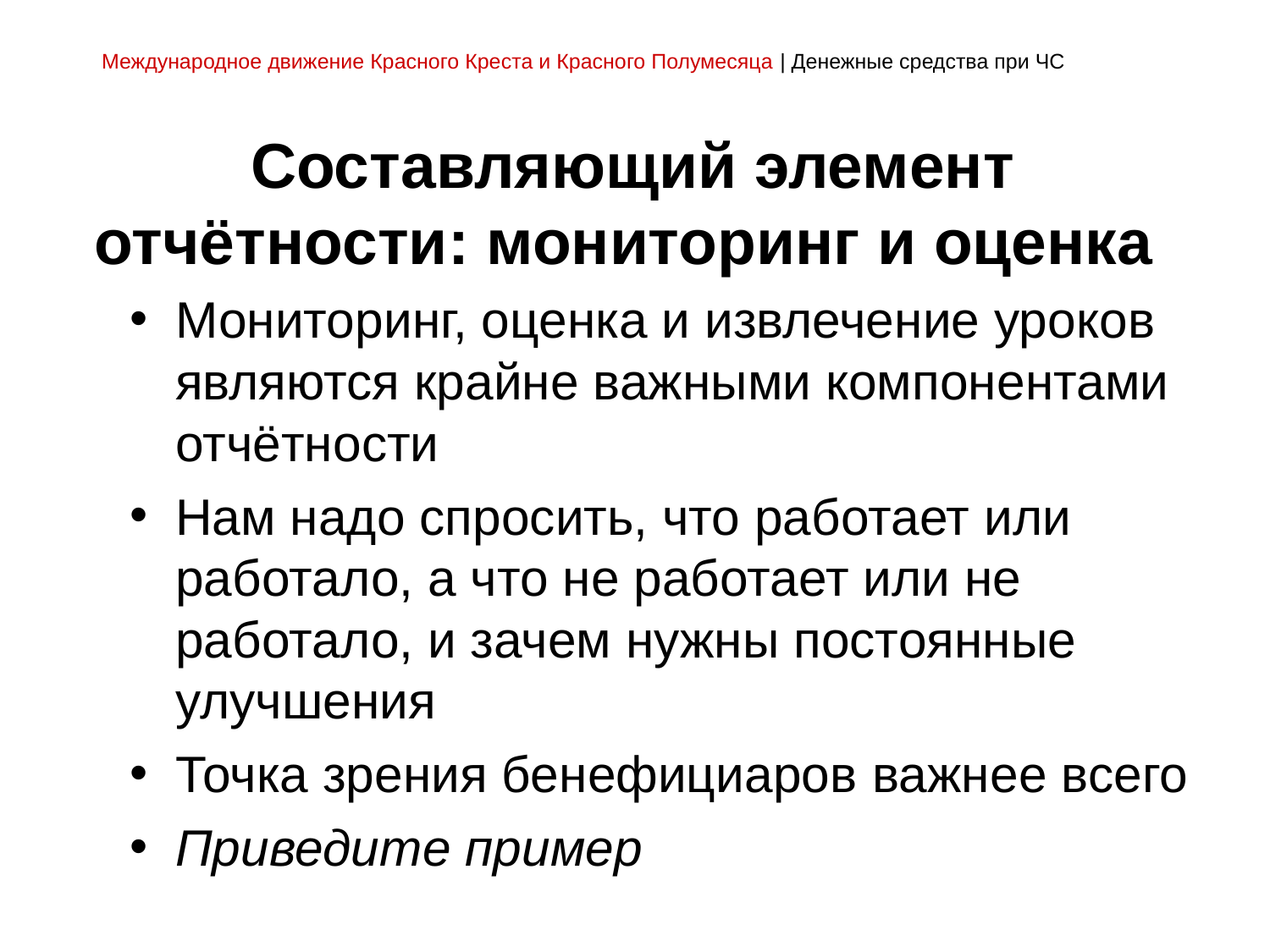

Международное движение Красного Креста и Красного Полумесяца | Денежные средства при ЧС
# Составляющий элемент отчётности: мониторинг и оценка
Мониторинг, оценка и извлечение уроков являются крайне важными компонентами отчётности
Нам надо спросить, что работает или работало, а что не работает или не работало, и зачем нужны постоянные улучшения
Точка зрения бенефициаров важнее всего
Приведите пример